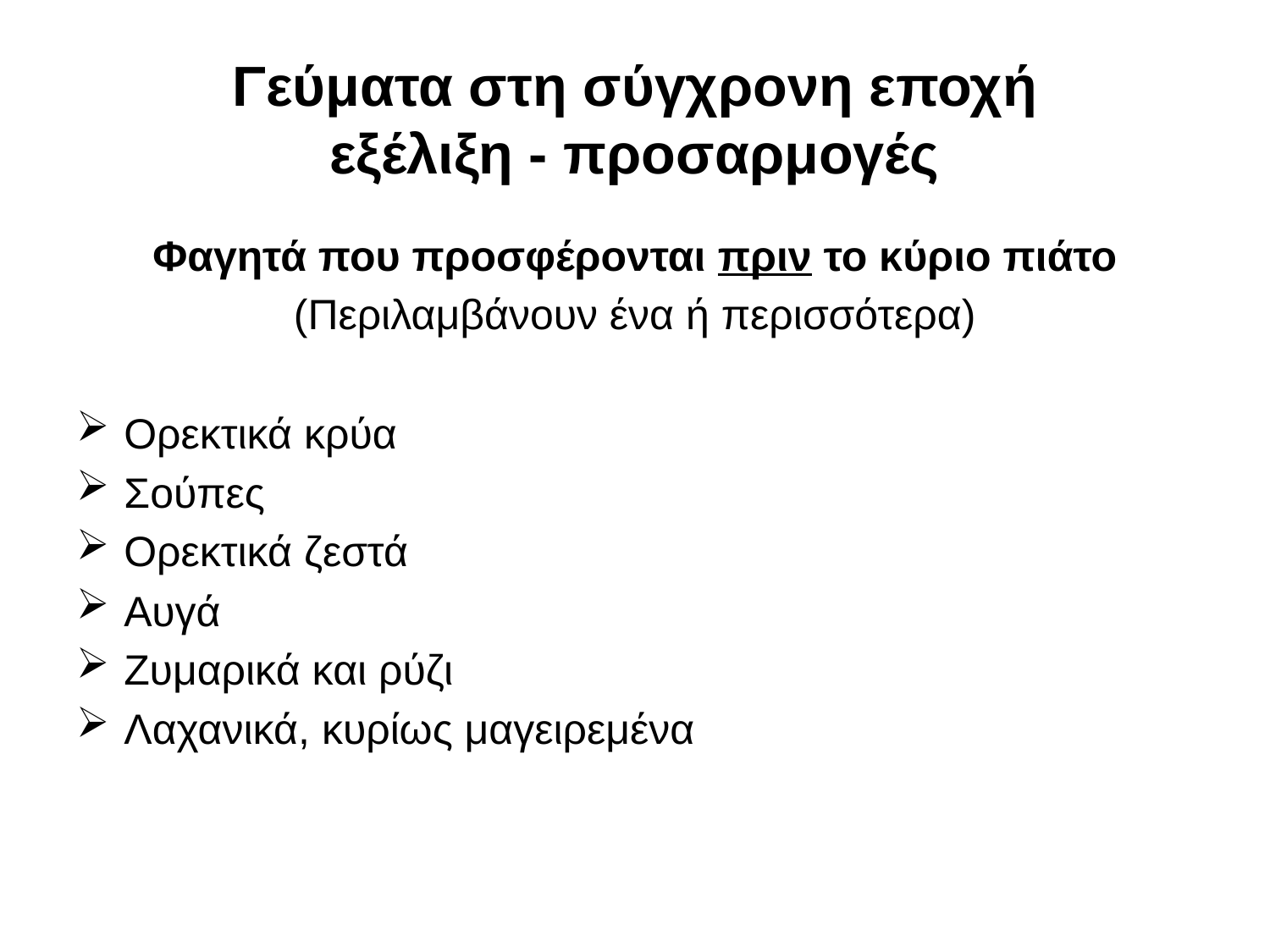

# Γεύματα στη σύγχρονη εποχή εξέλιξη - προσαρμογές
Φαγητά που προσφέρονται πριν το κύριο πιάτο
(Περιλαμβάνουν ένα ή περισσότερα)

Ορεκτικά κρύα
Σούπες
Ορεκτικά ζεστά
Αυγά
Ζυμαρικά και ρύζι
Λαχανικά, κυρίως μαγειρεμένα